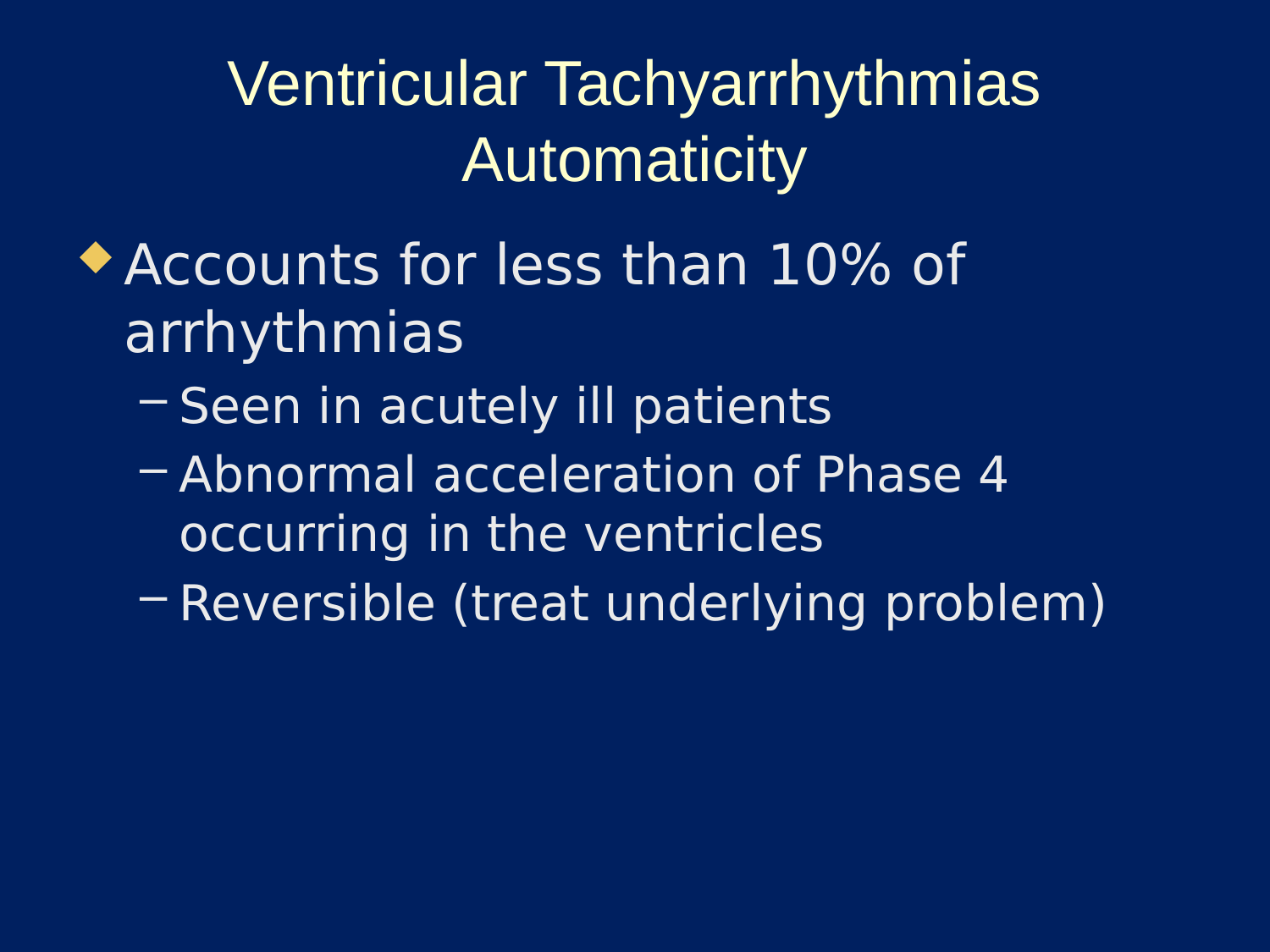

# Ventricular Tachyarrhythmias Automaticity
Accounts for less than 10% of arrhythmias
Seen in acutely ill patients
Abnormal acceleration of Phase 4 occurring in the ventricles
Reversible (treat underlying problem)